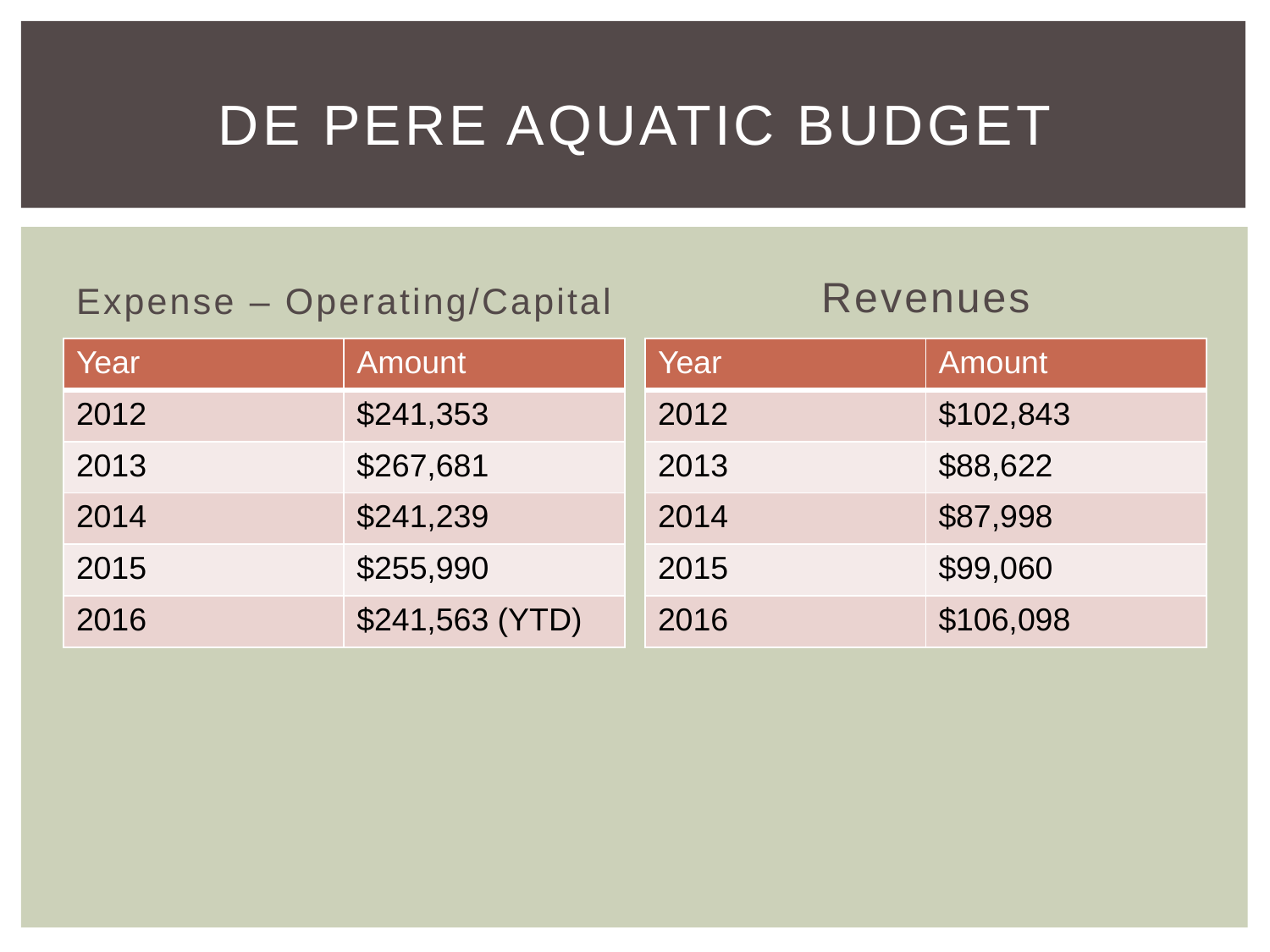

# De Pere Aquatic Budget
Expense – Operating/Capital
Revenues
| Year | Amount |
| --- | --- |
| 2012 | $241,353 |
| 2013 | $267,681 |
| 2014 | $241,239 |
| 2015 | $255,990 |
| 2016 | $241,563 (YTD) |
| Year | Amount |
| --- | --- |
| 2012 | $102,843 |
| 2013 | $88,622 |
| 2014 | $87,998 |
| 2015 | $99,060 |
| 2016 | $106,098 |